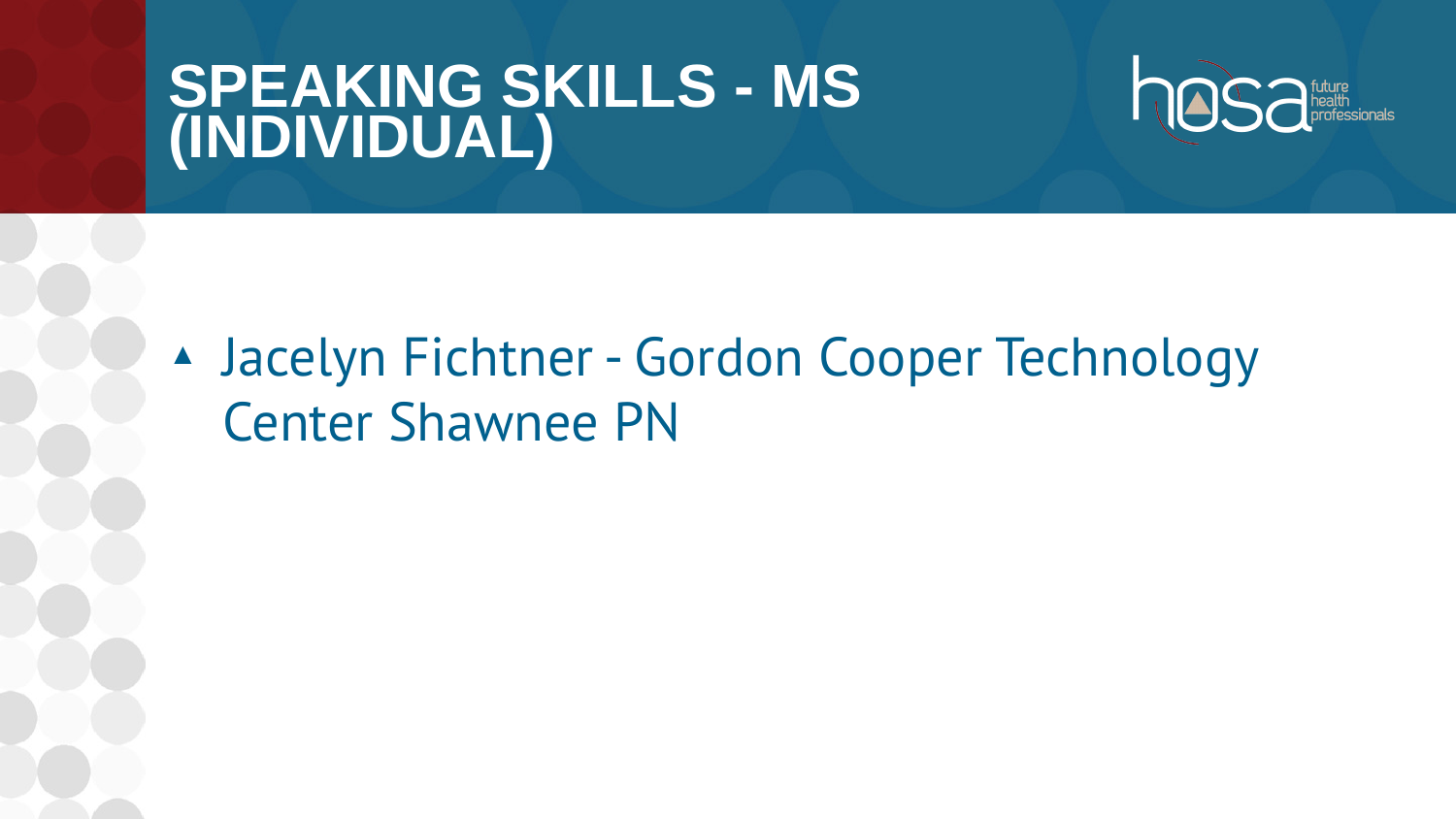

# Speaking Skills - MS (INDIVIDUAL)

Jacelyn Fichtner - Gordon Cooper Technology Center Shawnee PN